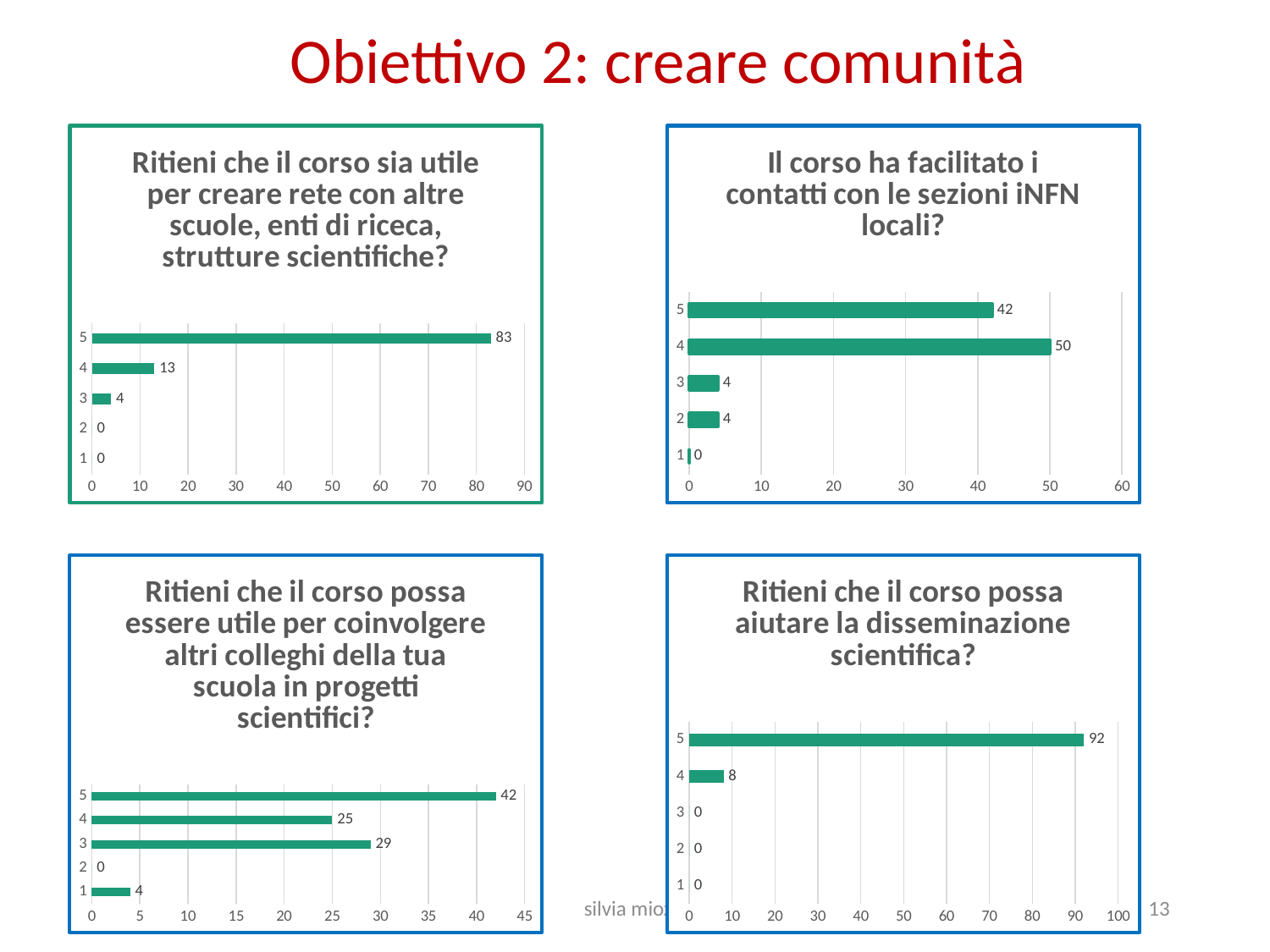

# Obiettivo 2: creare comunità

### Chart: Ritieni che il corso sia utile per creare rete con altre scuole, enti di riceca, strutture scientifiche?

| Category |  |
|---|---|
| 1.0 | 0.0 |
| 2.0 | 0.0 |
| 3.0 | 4.0 |
| 4.0 | 13.0 |
| 5.0 | 83.0 |

### Chart: Il corso ha facilitato i contatti con le sezioni iNFN locali?

| Category |  |
|---|---|
| 1.0 | 0.0 |
| 2.0 | 4.0 |
| 3.0 | 4.0 |
| 4.0 | 50.0 |
| 5.0 | 42.0 |

### Chart: Ritieni che il corso possa essere utile per coinvolgere altri colleghi della tua scuola in progetti scientifici?

| Category |  |
|---|---|
| 1.0 | 4.0 |
| 2.0 | 0.0 |
| 3.0 | 29.0 |
| 4.0 | 25.0 |
| 5.0 | 42.0 |

### Chart: Ritieni che il corso possa aiutare la disseminazione scientifica?

| Category |  |
|---|---|
| 1.0 | 0.0 |
| 2.0 | 0.0 |
| 3.0 | 0.0 |
| 4.0 | 8.0 |
| 5.0 | 92.0 |
silvia miozzi
13